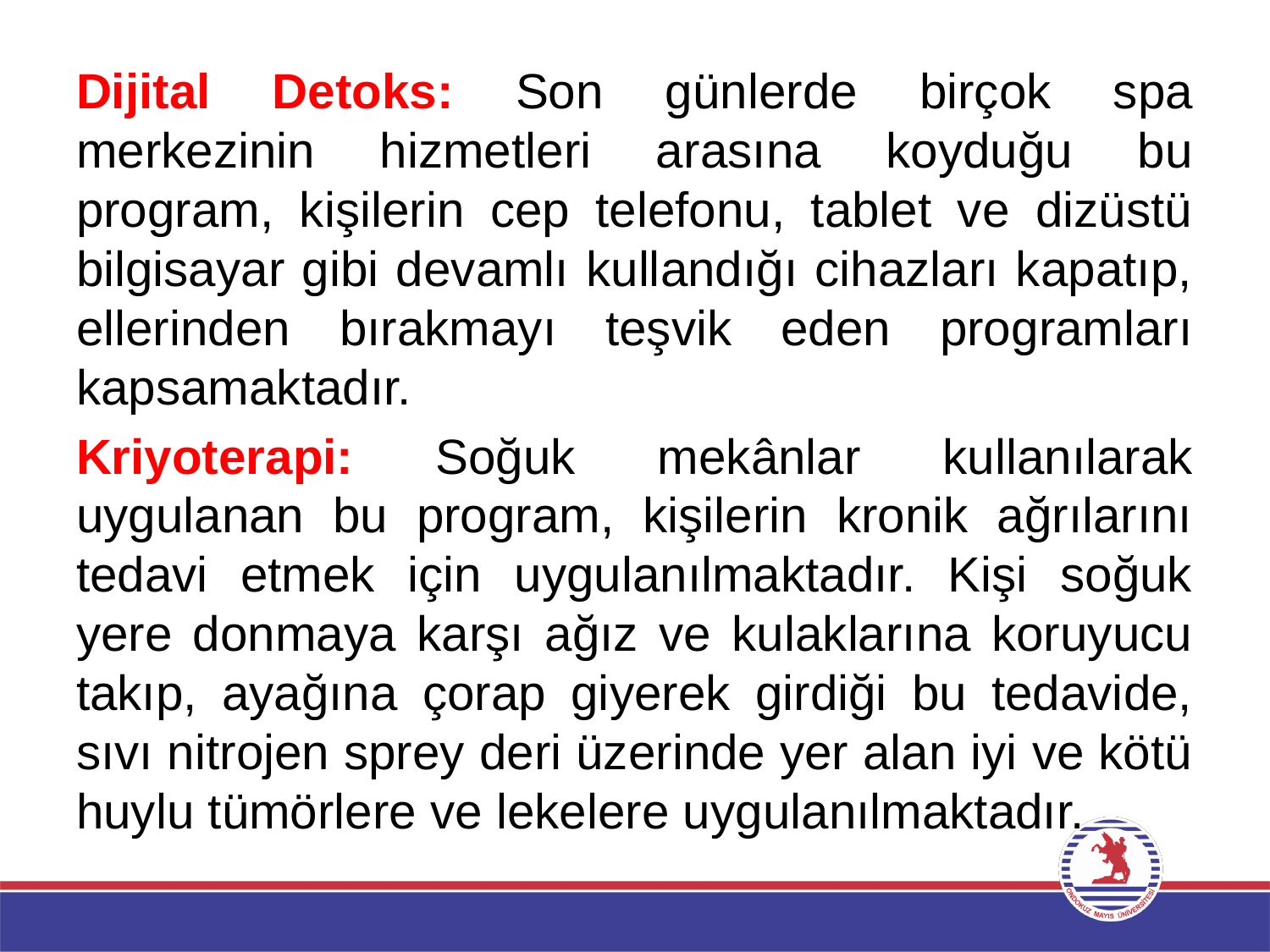

Dijital Detoks: Son günlerde birçok spa merkezinin hizmetleri arasına koyduğu bu program, kişilerin cep telefonu, tablet ve dizüstü bilgisayar gibi devamlı kullandığı cihazları kapatıp, ellerinden bırakmayı teşvik eden programları kapsamaktadır.
Kriyoterapi: Soğuk mekânlar kullanılarak uygulanan bu program, kişilerin kronik ağrılarını tedavi etmek için uygulanılmaktadır. Kişi soğuk yere donmaya karşı ağız ve kulaklarına koruyucu takıp, ayağına çorap giyerek girdiği bu tedavide, sıvı nitrojen sprey deri üzerinde yer alan iyi ve kötü huylu tümörlere ve lekelere uygulanılmaktadır.